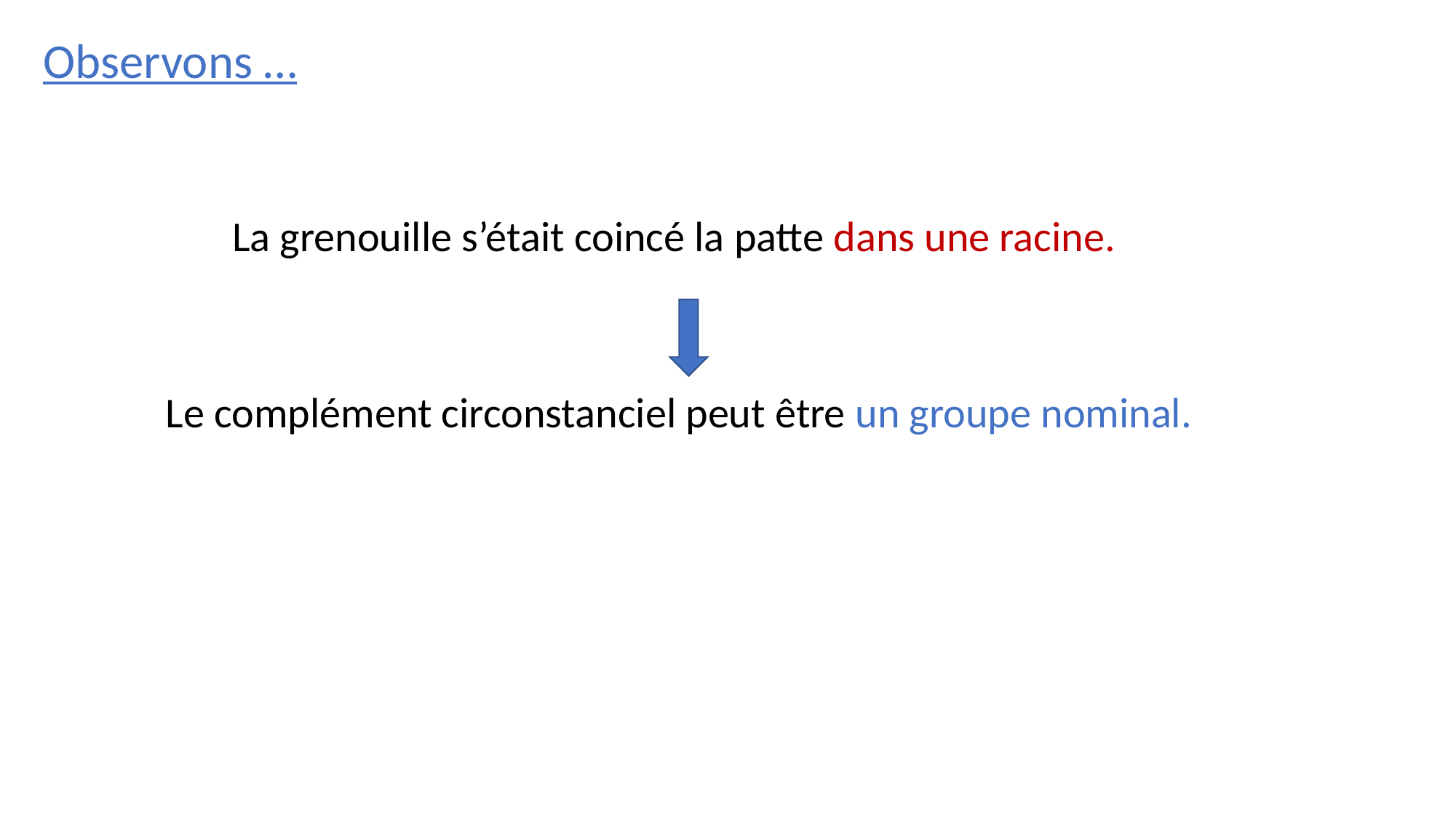

Observons …
    La grenouille s’était coincé la patte dans une racine.

Le complément circonstanciel peut être un groupe nominal.